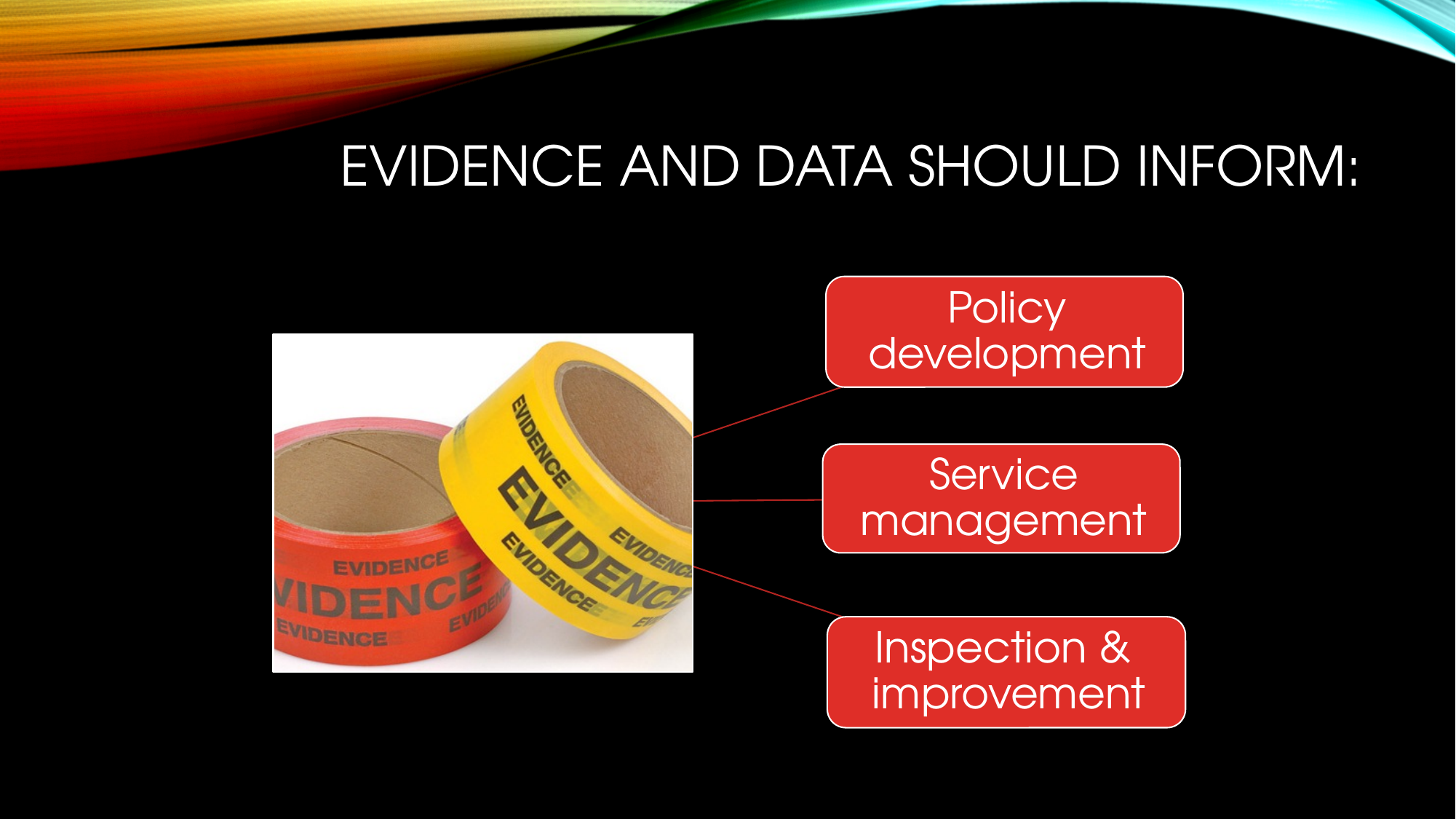

# Evidence and data should inform:
Policy development
Service management
Inspection &  improvement